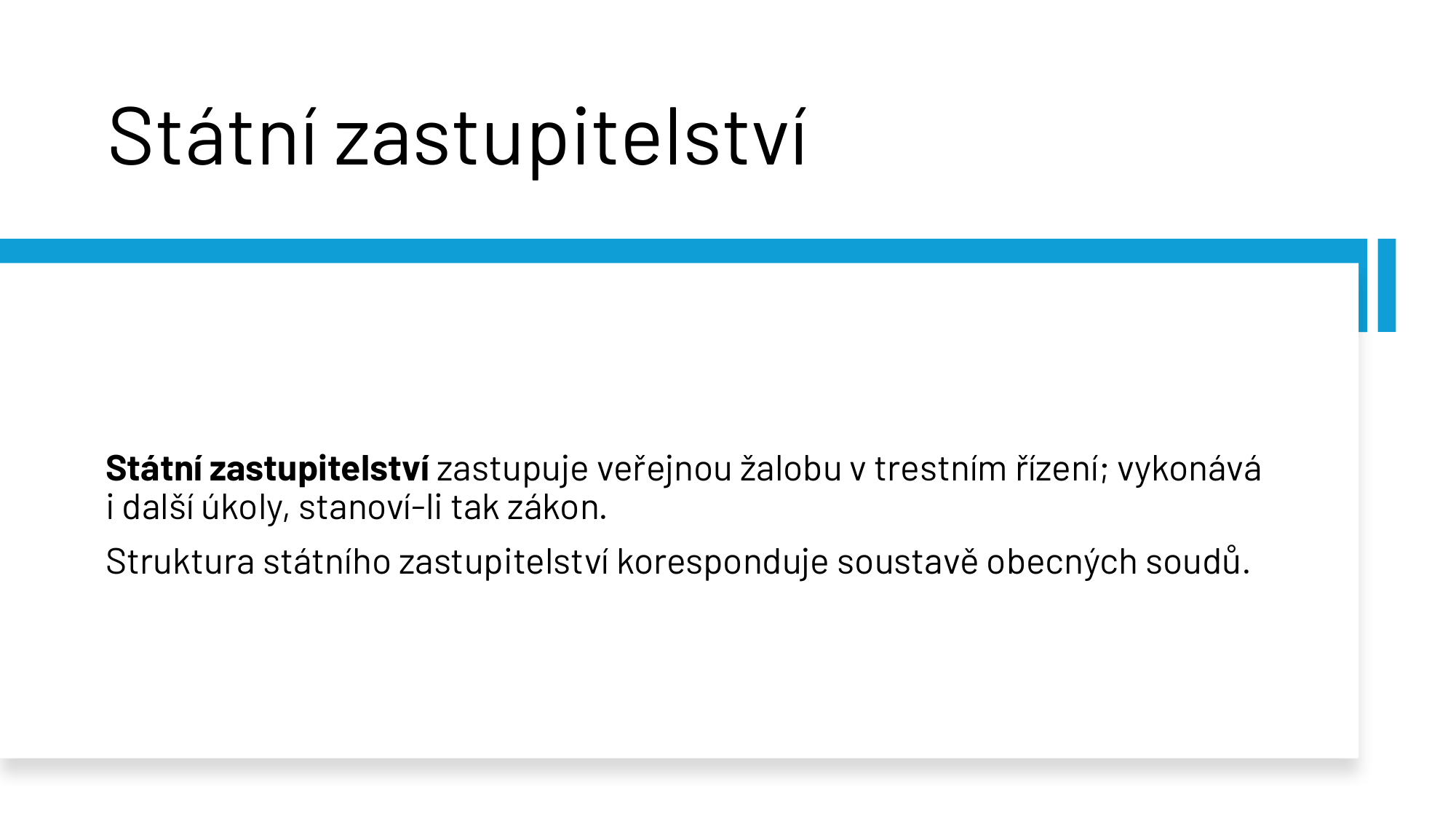

# Státní zastupitelství

Státní zastupitelství zastupuje veřejnou žalobu v trestním řízení; vykonává i další úkoly, stanoví-li tak zákon.
Struktura státního zastupitelství koresponduje soustavě obecných soudů.